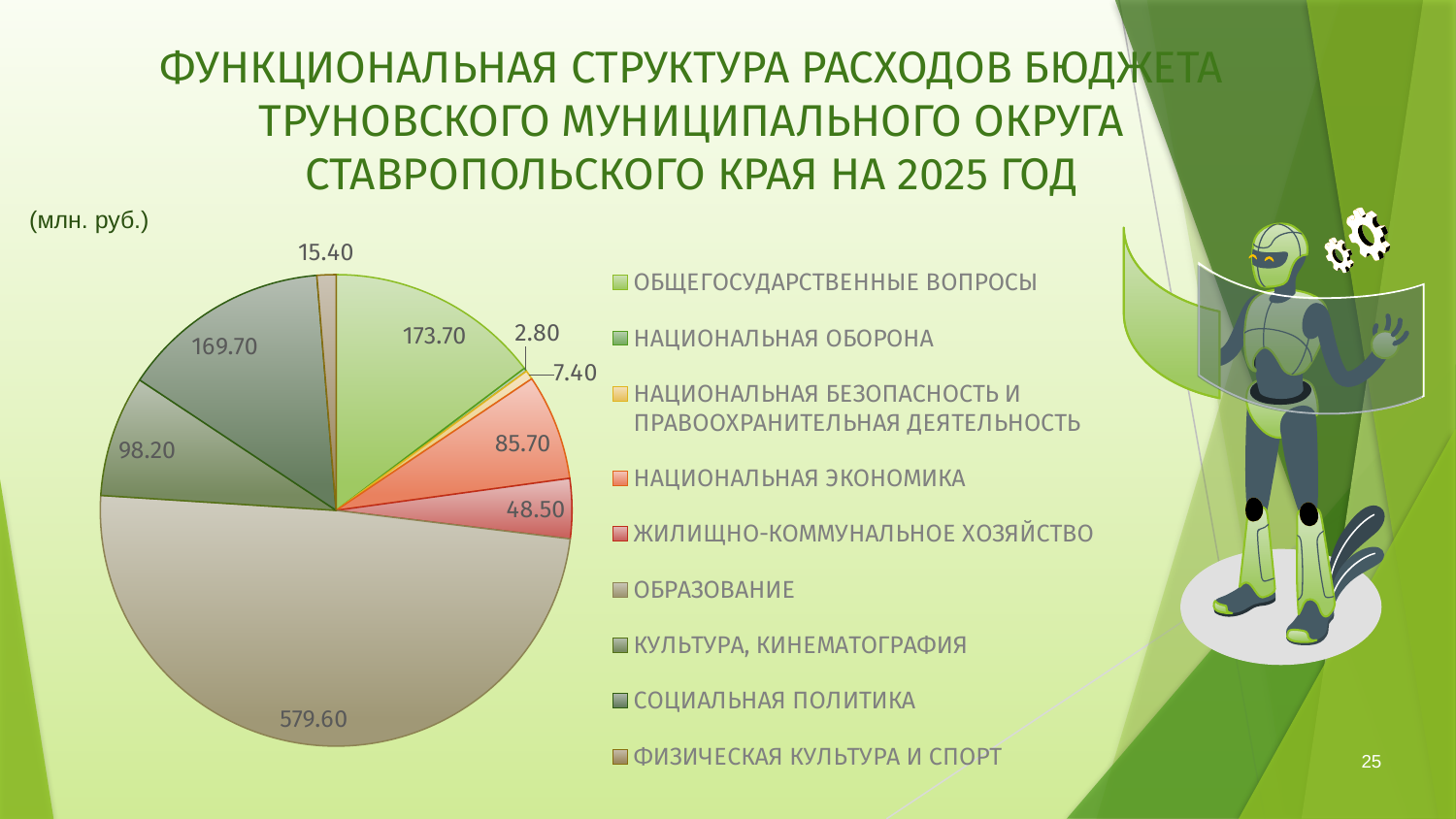

# ФУНКЦИОНАЛЬНАЯ СТРУКТУРА РАСХОДОВ БЮДЖЕТА ТРУНОВСКОГО МУНИЦИПАЛЬНОГО ОКРУГА СТАВРОПОЛЬСКОГО КРАЯ НА 2025 ГОД
(млн. руб.)

### Chart

| Category | Сумма |
|---|---|
| ОБЩЕГОСУДАРСТВЕННЫЕ ВОПРОСЫ | 173.7 |
| НАЦИОНАЛЬНАЯ ОБОРОНА | 2.8 |
| НАЦИОНАЛЬНАЯ БЕЗОПАСНОСТЬ И ПРАВООХРАНИТЕЛЬНАЯ ДЕЯТЕЛЬНОСТЬ | 7.4 |
| НАЦИОНАЛЬНАЯ ЭКОНОМИКА | 85.7 |
| ЖИЛИЩНО-КОММУНАЛЬНОЕ ХОЗЯЙСТВО | 48.5 |
| ОБРАЗОВАНИЕ | 579.6 |
| КУЛЬТУРА, КИНЕМАТОГРАФИЯ | 98.2 |
| СОЦИАЛЬНАЯ ПОЛИТИКА | 169.7 |
| ФИЗИЧЕСКАЯ КУЛЬТУРА И СПОРТ | 15.4 |
25